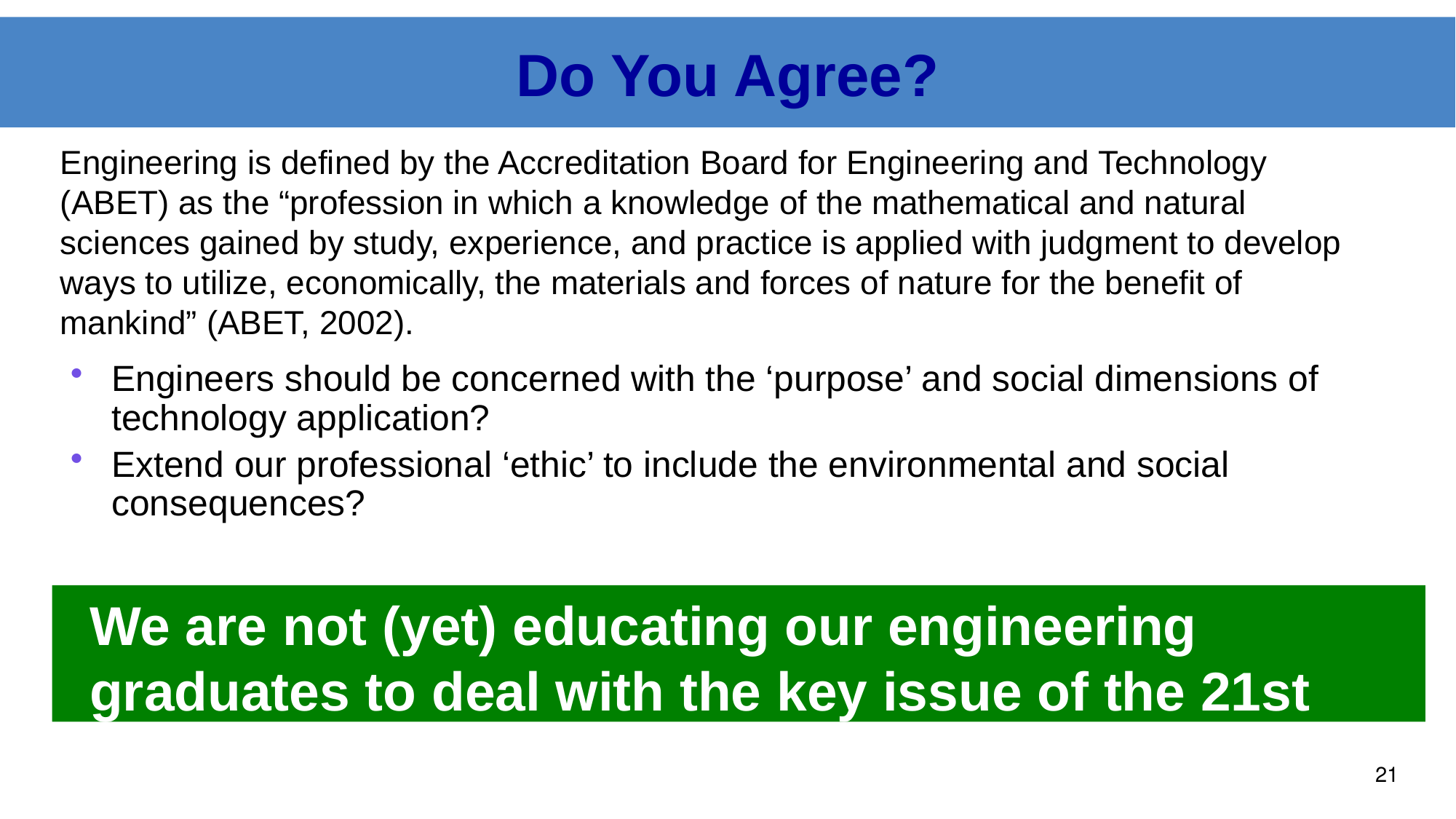

# Do You Agree?
Engineering is defined by the Accreditation Board for Engineering and Technology (ABET) as the “profession in which a knowledge of the mathematical and natural sciences gained by study, experience, and practice is applied with judgment to develop ways to utilize, economically, the materials and forces of nature for the benefit of mankind” (ABET, 2002).
Engineers should be concerned with the ‘purpose’ and social dimensions of technology application?
Extend our professional ‘ethic’ to include the environmental and social consequences?
We are not (yet) educating our engineering graduates to deal with the key issue of the 21st Century…..
21